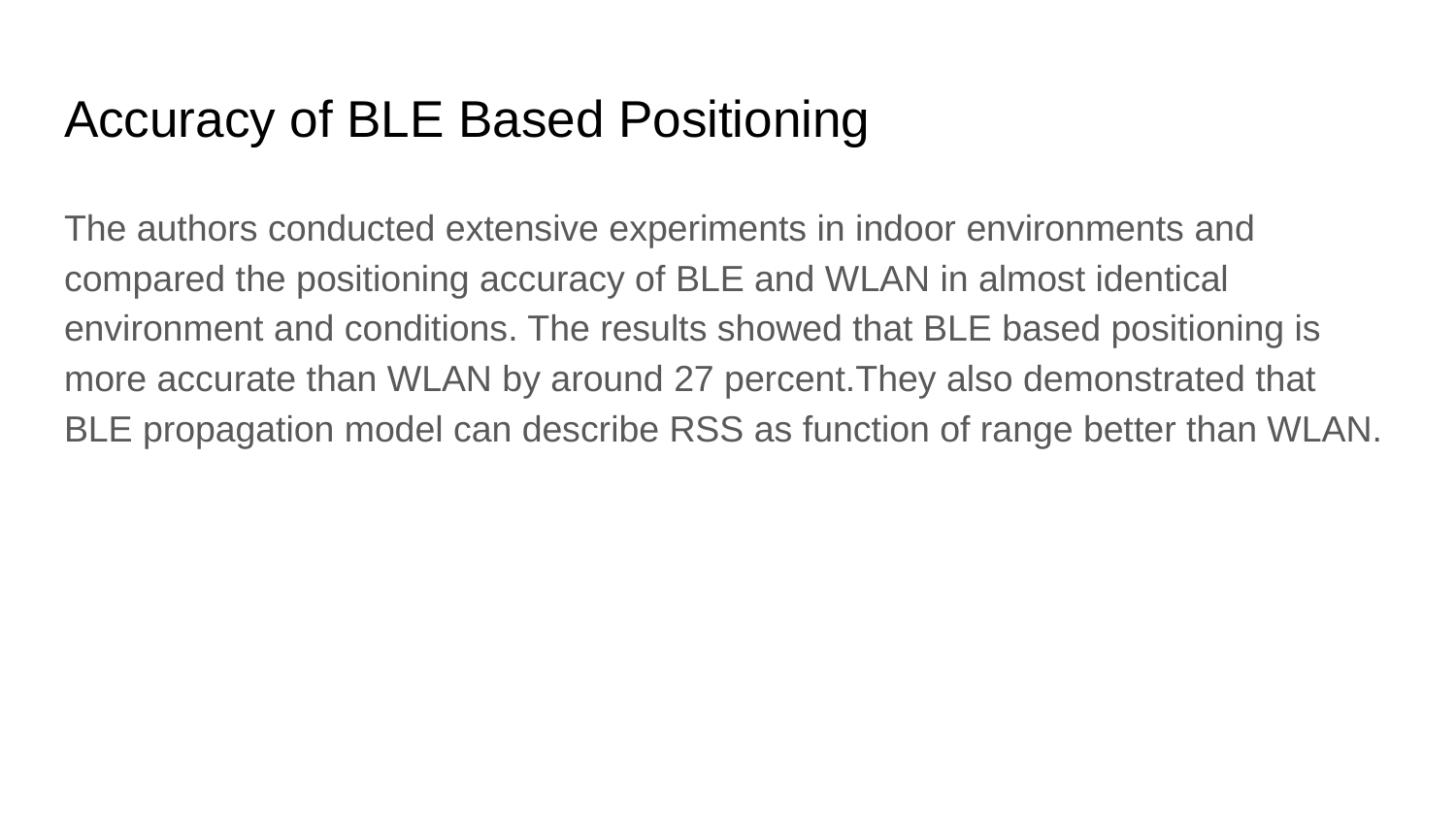

# Accuracy of BLE Based Positioning
The authors conducted extensive experiments in indoor environments and compared the positioning accuracy of BLE and WLAN in almost identical environment and conditions. The results showed that BLE based positioning is more accurate than WLAN by around 27 percent.They also demonstrated that BLE propagation model can describe RSS as function of range better than WLAN.